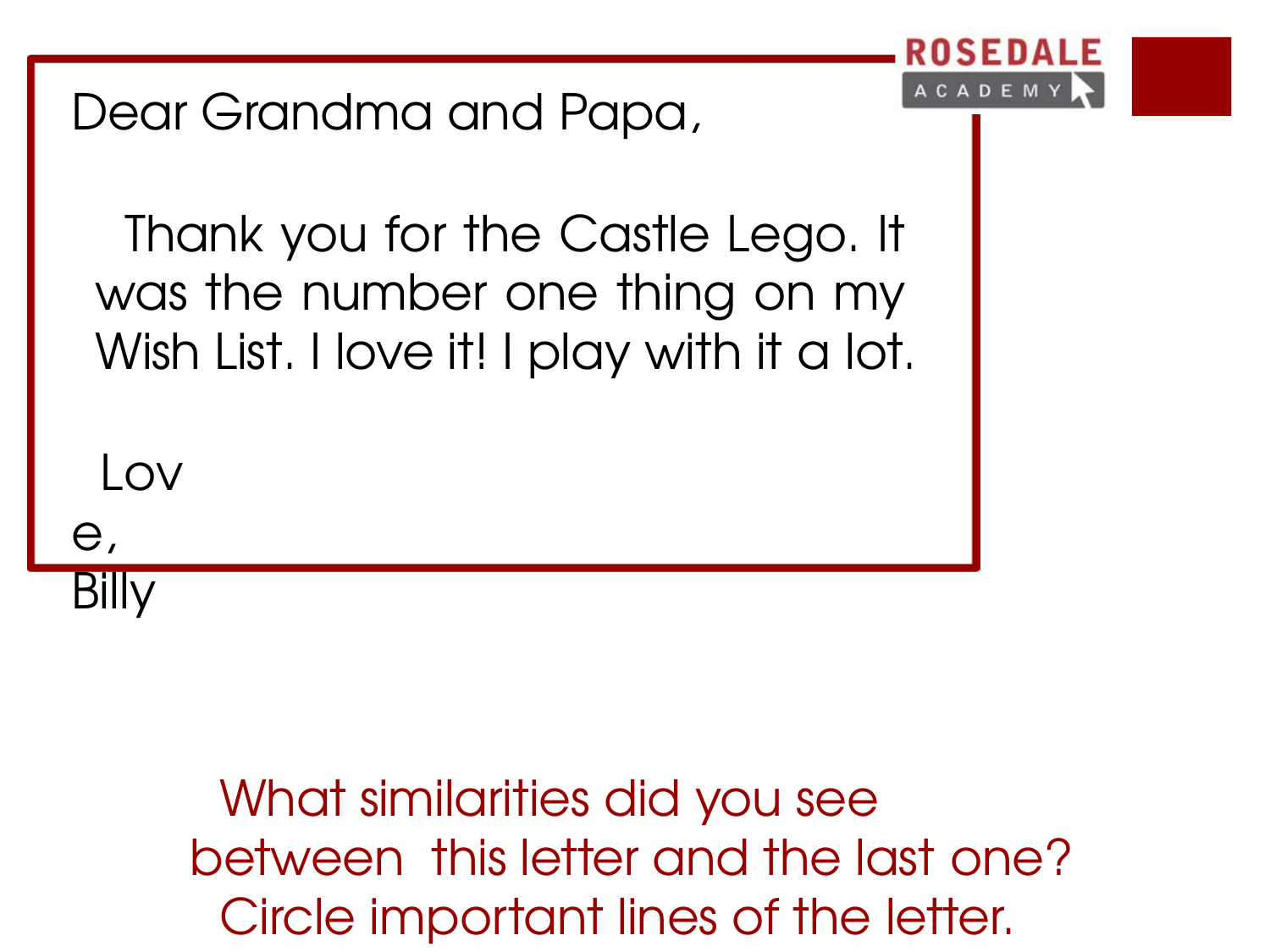

Dear Grandma and Papa,

Thank you for the Castle Lego. It  was the number one thing on my  Wish List. I love it! I play with it a lot.

Love,  Billy

What similarities did you see between  this letter and the last one?
Circle important lines of the letter.